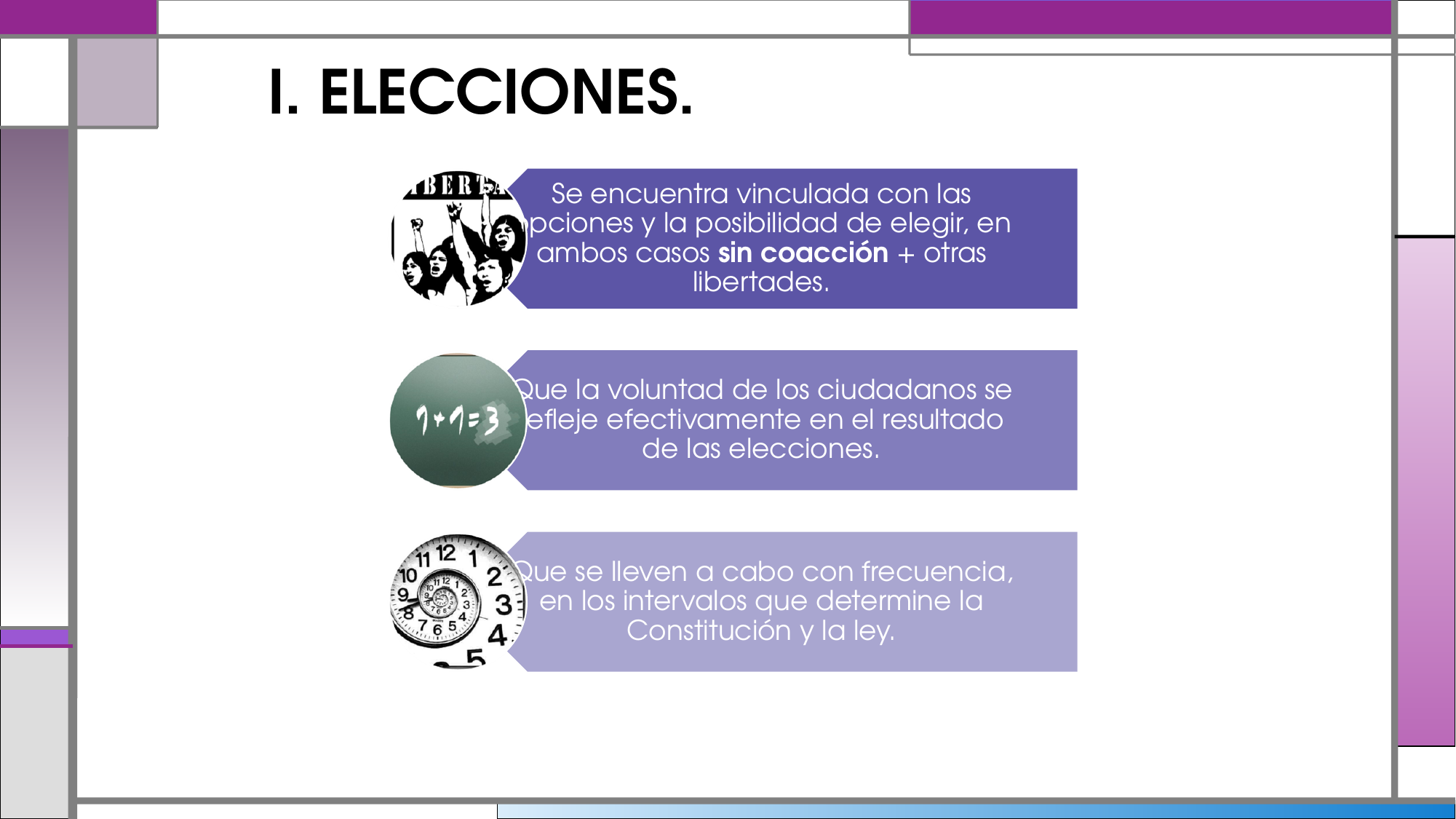

I. Elecciones.
Se encuentra vinculada con las opciones y la posibilidad de elegir, en ambos casos sin coacción + otras libertades.
Que la voluntad de los ciudadanos se refleje efectivamente en el resultado de las elecciones.
Que se lleven a cabo con frecuencia, en los intervalos que determine la Constitución y la ley.